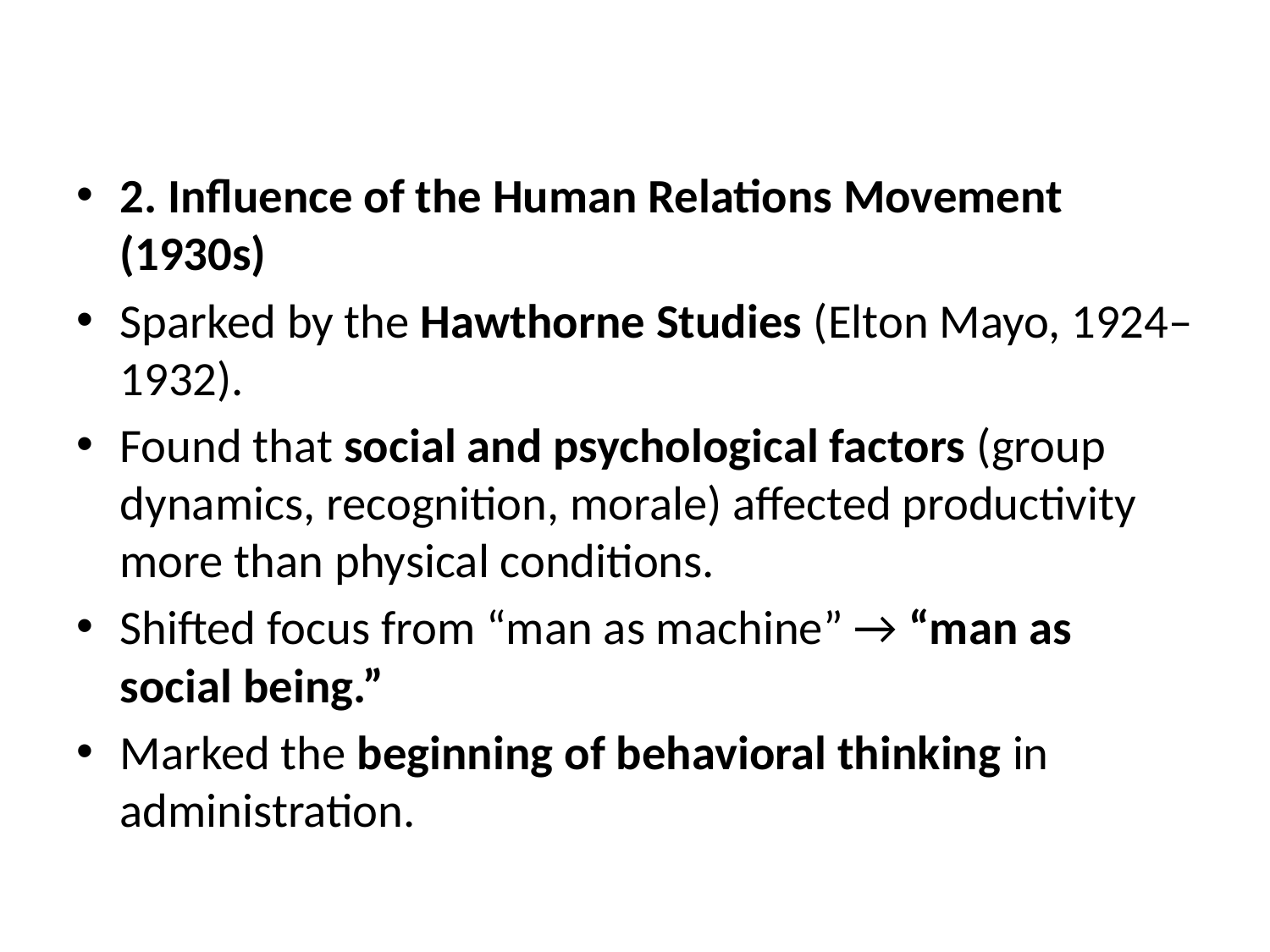

#
2. Influence of the Human Relations Movement (1930s)
Sparked by the Hawthorne Studies (Elton Mayo, 1924–1932).
Found that social and psychological factors (group dynamics, recognition, morale) affected productivity more than physical conditions.
Shifted focus from “man as machine” → “man as social being.”
Marked the beginning of behavioral thinking in administration.